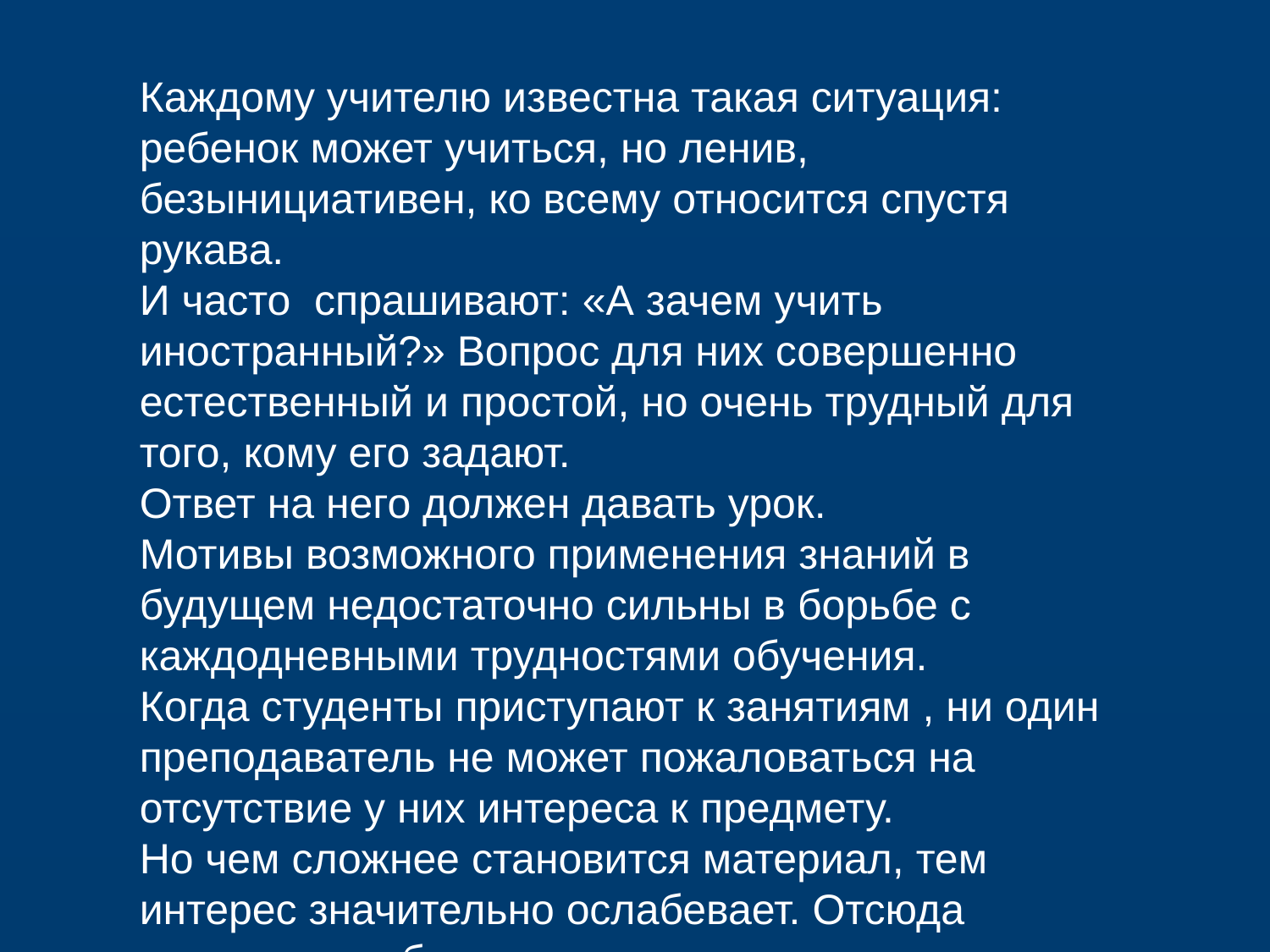

Каждому учителю известна такая ситуация: ребенок может учиться, но ленив, безынициативен, ко всему относится спустя рукава.
И часто  спрашивают: «А зачем учить иностранный?» Вопрос для них совершенно естественный и простой, но очень трудный для того, кому его задают.
Ответ на него должен давать урок.
Мотивы возможного применения знаний в будущем недостаточно сильны в борьбе с каждодневными трудностями обучения.
Когда студенты приступают к занятиям , ни один преподаватель не может пожаловаться на отсутствие у них интереса к предмету.
Но чем сложнее становится материал, тем интерес значительно ослабевает. Отсюда вытекает проблема важности развития мотивов на каждом уроке.